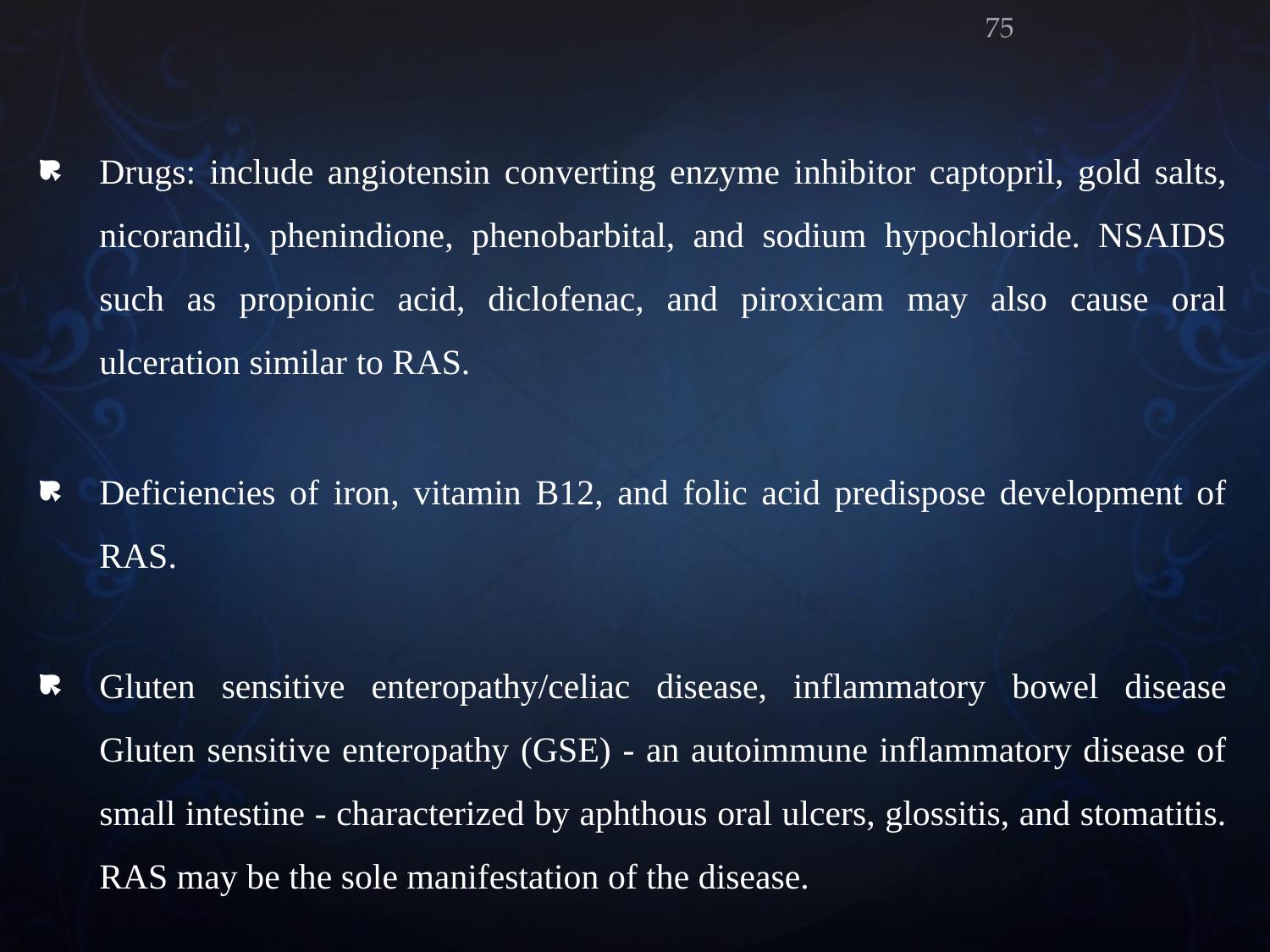

75
Drugs: include angiotensin converting enzyme inhibitor captopril, gold salts, nicorandil, phenindione, phenobarbital, and sodium hypochloride. NSAIDS such as propionic acid, diclofenac, and piroxicam may also cause oral ulceration similar to RAS.

Deficiencies of iron, vitamin B12, and folic acid predispose development of RAS.

Gluten sensitive enteropathy/celiac disease, inflammatory bowel disease Gluten sensitive enteropathy (GSE) - an autoimmune inflammatory disease of small intestine - characterized by aphthous oral ulcers, glossitis, and stomatitis. RAS may be the sole manifestation of the disease.